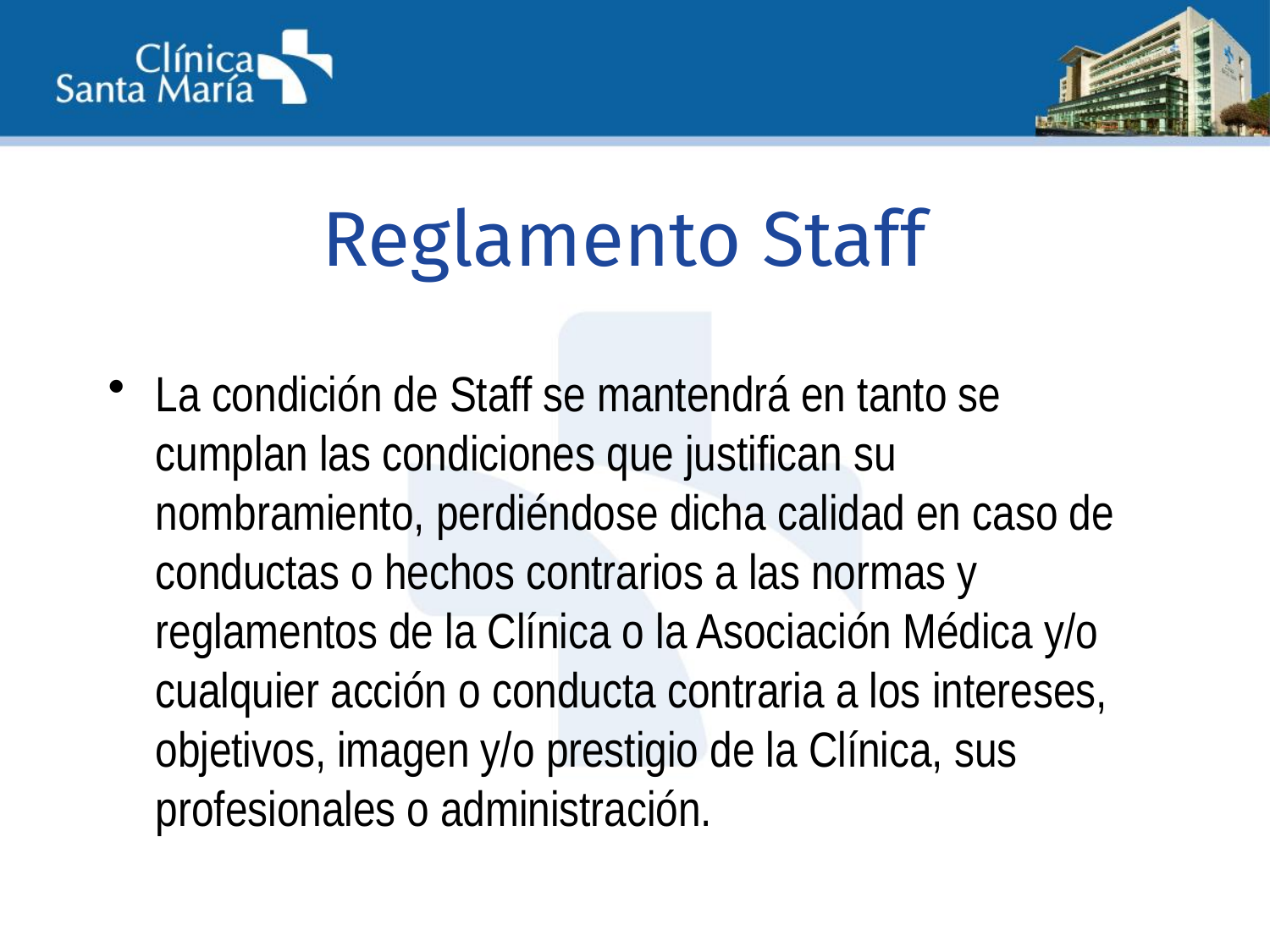

# Reglamento Staff
La condición de Staff se mantendrá en tanto se cumplan las condiciones que justifican su nombramiento, perdiéndose dicha calidad en caso de conductas o hechos contrarios a las normas y reglamentos de la Clínica o la Asociación Médica y/o cualquier acción o conducta contraria a los intereses, objetivos, imagen y/o prestigio de la Clínica, sus profesionales o administración.